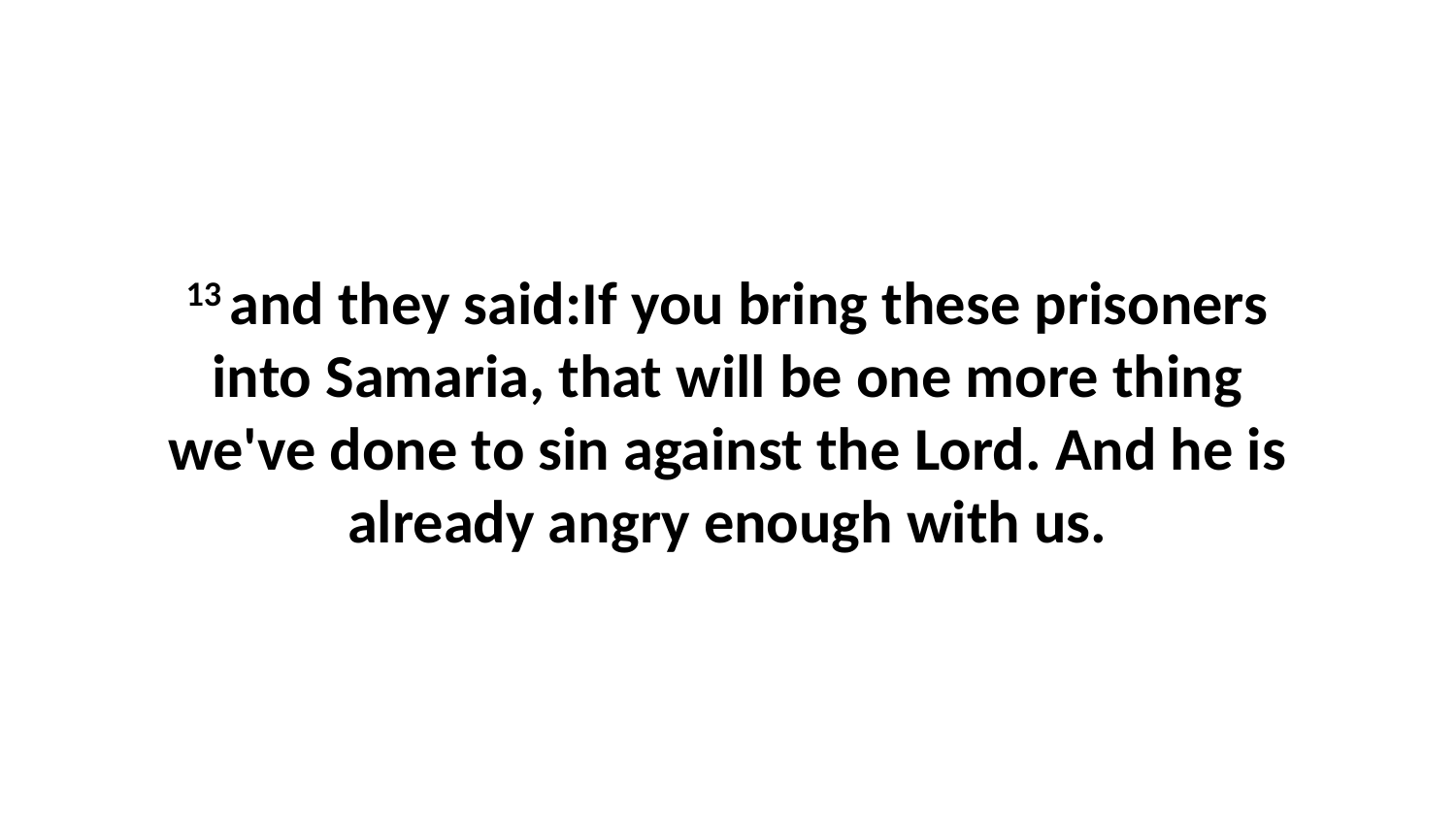

13 and they said:If you bring these prisoners into Samaria, that will be one more thing we've done to sin against the Lord. And he is already angry enough with us.